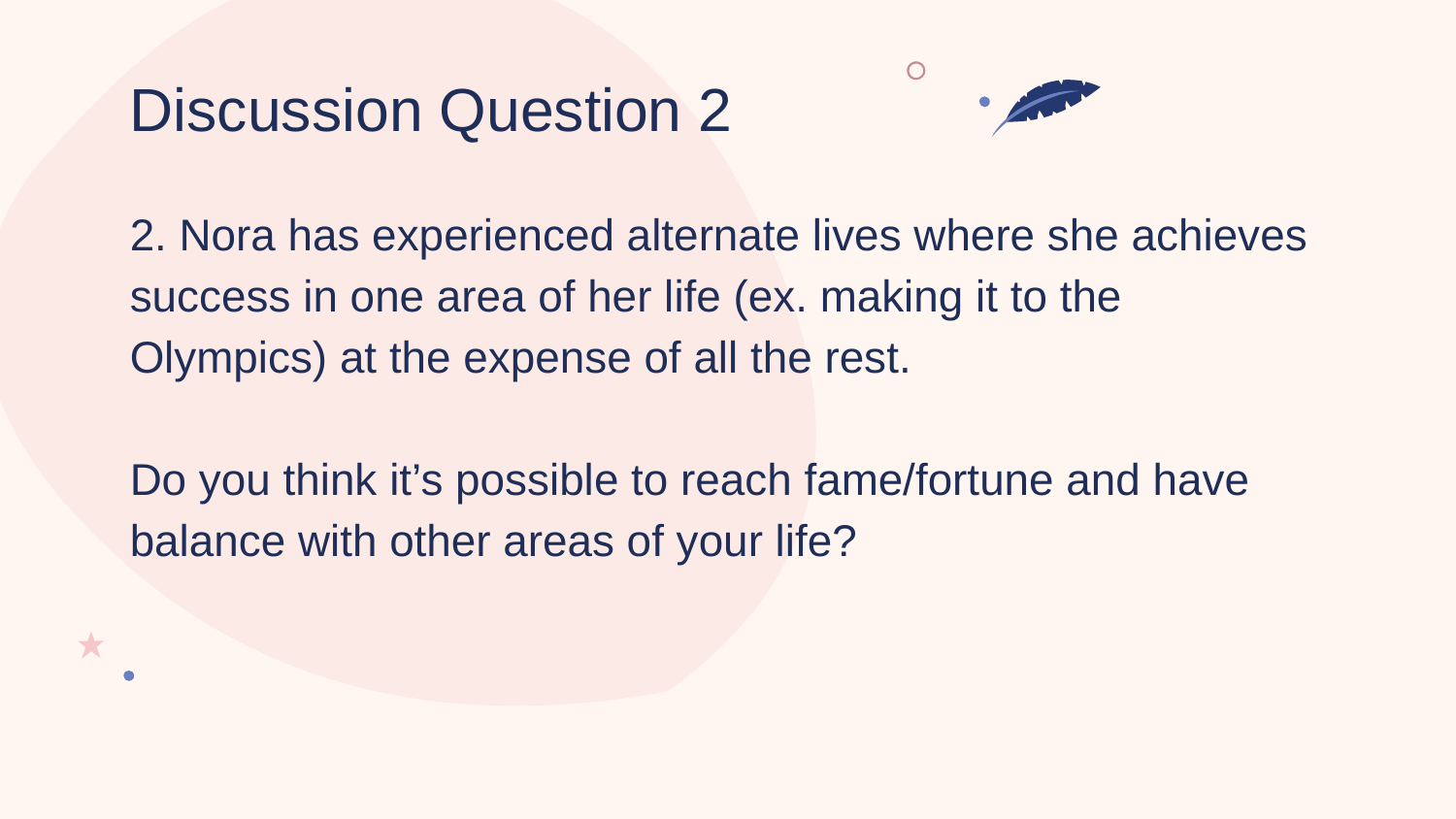

# Discussion Question 2
2. Nora has experienced alternate lives where she achieves success in one area of her life (ex. making it to the Olympics) at the expense of all the rest.

Do you think it’s possible to reach fame/fortune and have balance with other areas of your life?